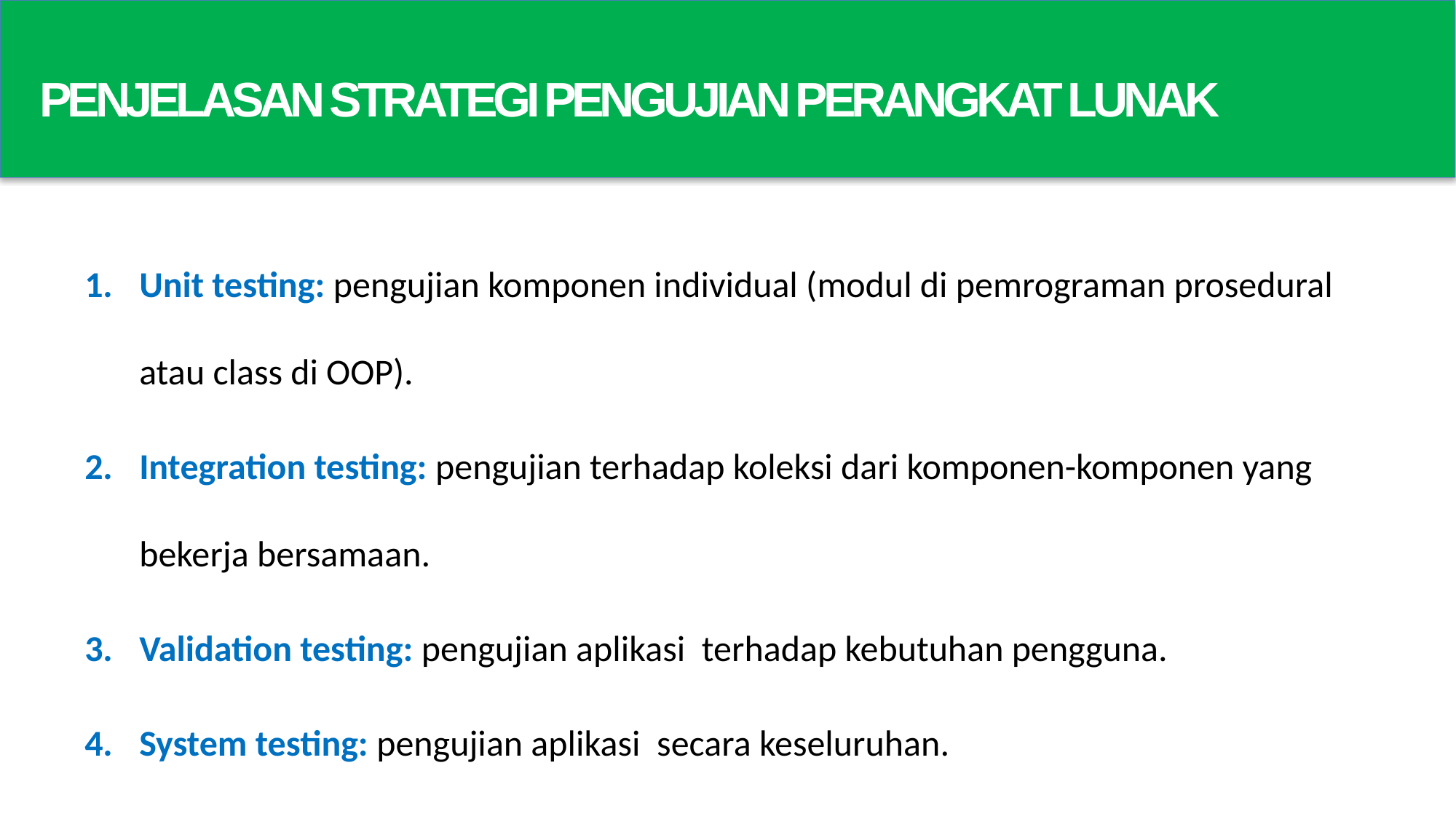

PENJELASAN STRATEGI PENGUJIAN PERANGKAT LUNAK
Unit testing: pengujian komponen individual (modul di pemrograman prosedural atau class di OOP).
Integration testing: pengujian terhadap koleksi dari komponen-komponen yang bekerja bersamaan.
Validation testing: pengujian aplikasi  terhadap kebutuhan pengguna.
System testing: pengujian aplikasi  secara keseluruhan.